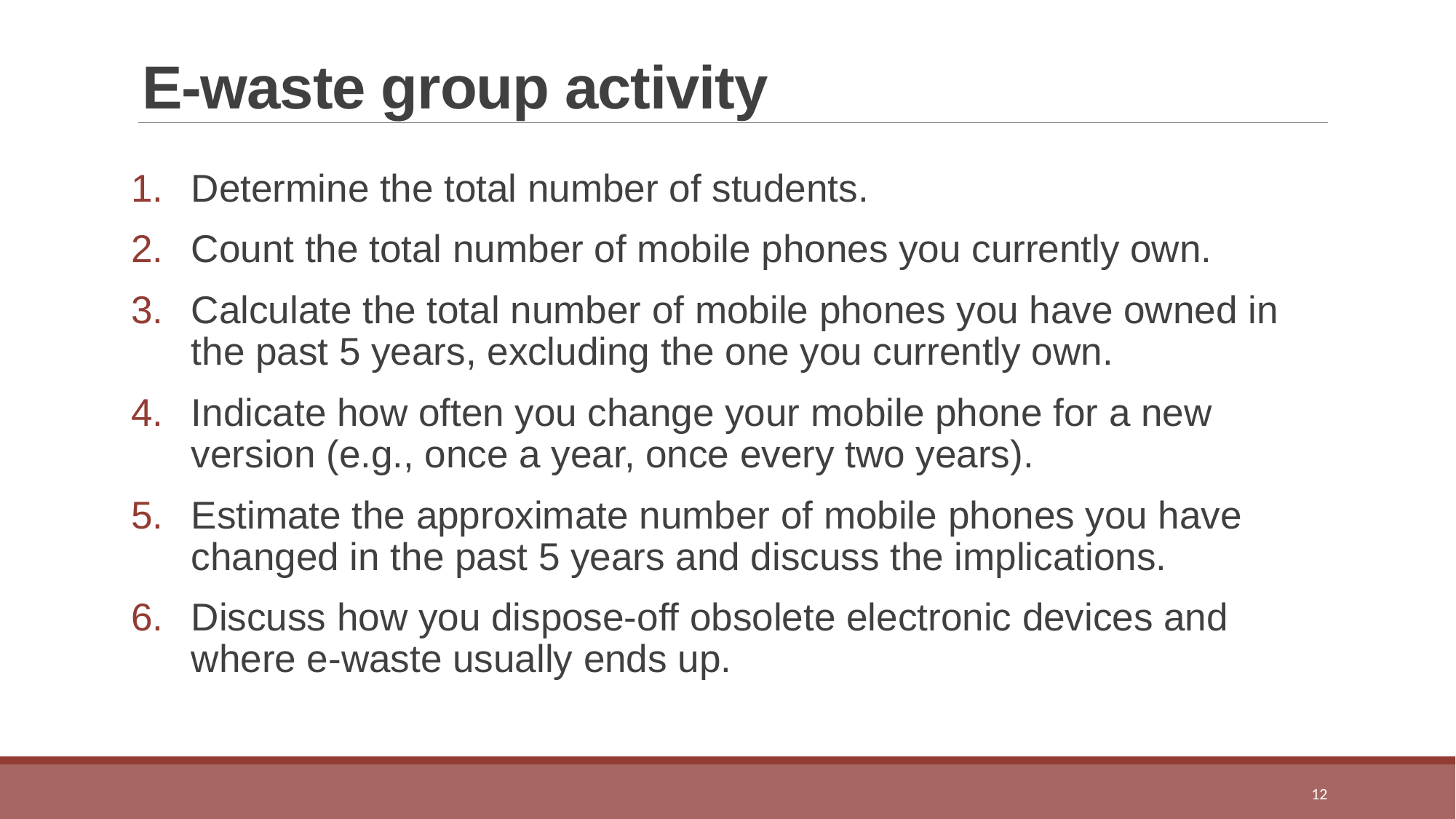

# E-waste group activity
Determine the total number of students.
Count the total number of mobile phones you currently own.
Calculate the total number of mobile phones you have owned in the past 5 years, excluding the one you currently own.
Indicate how often you change your mobile phone for a new version (e.g., once a year, once every two years).
Estimate the approximate number of mobile phones you have changed in the past 5 years and discuss the implications.
Discuss how you dispose-off obsolete electronic devices and where e-waste usually ends up.
12